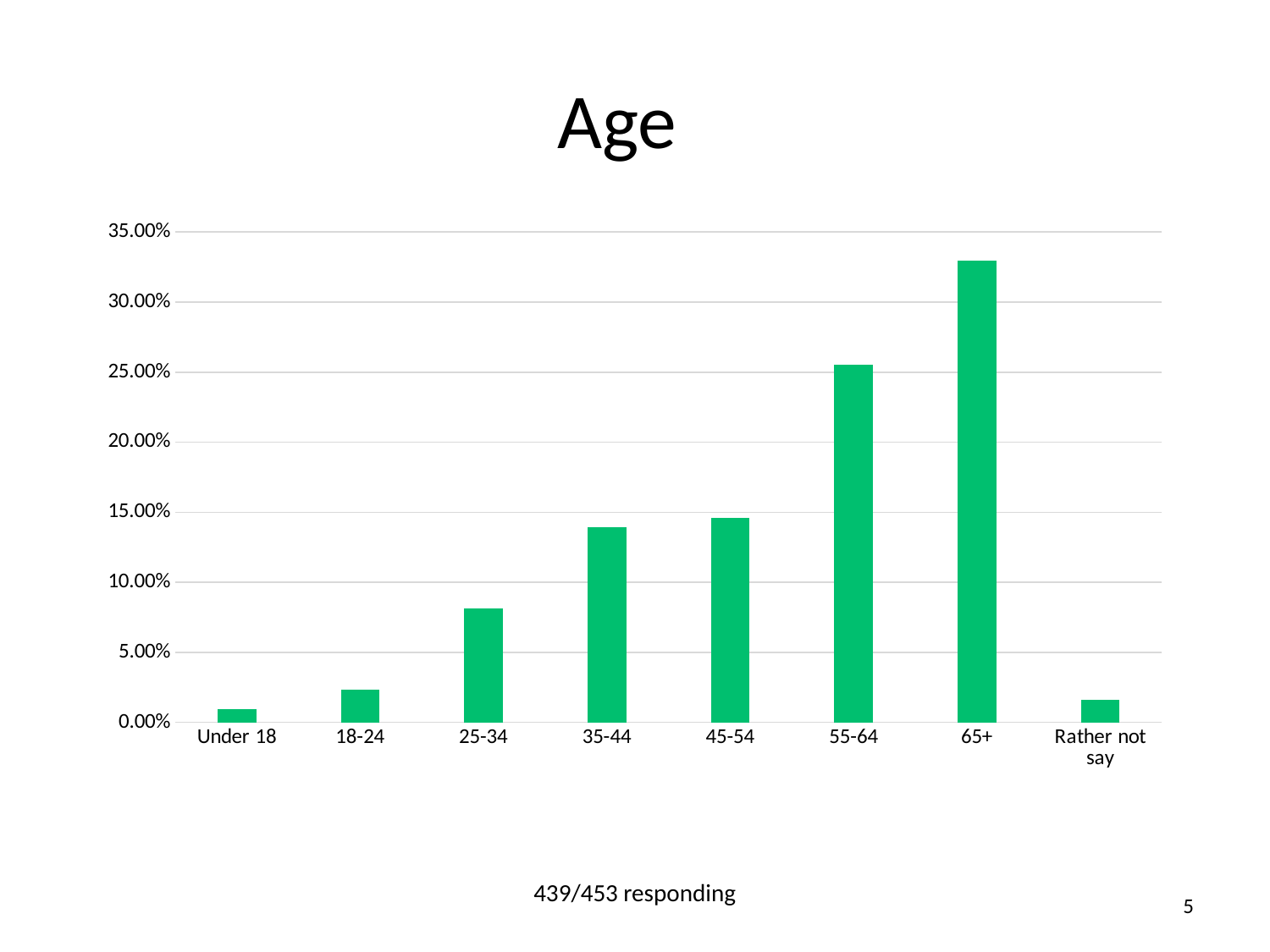

# Age

### Chart

| Category | Responses |
|---|---|
| Under 18 | 0.009300000000000001 |
| 18-24 | 0.0232 |
| 25-34 | 0.0812 |
| 35-44 | 0.1392 |
| 45-54 | 0.1462 |
| 55-64 | 0.2552 |
| 65+ | 0.3295 |
| Rather not say | 0.0162 |
439/453 responding
5